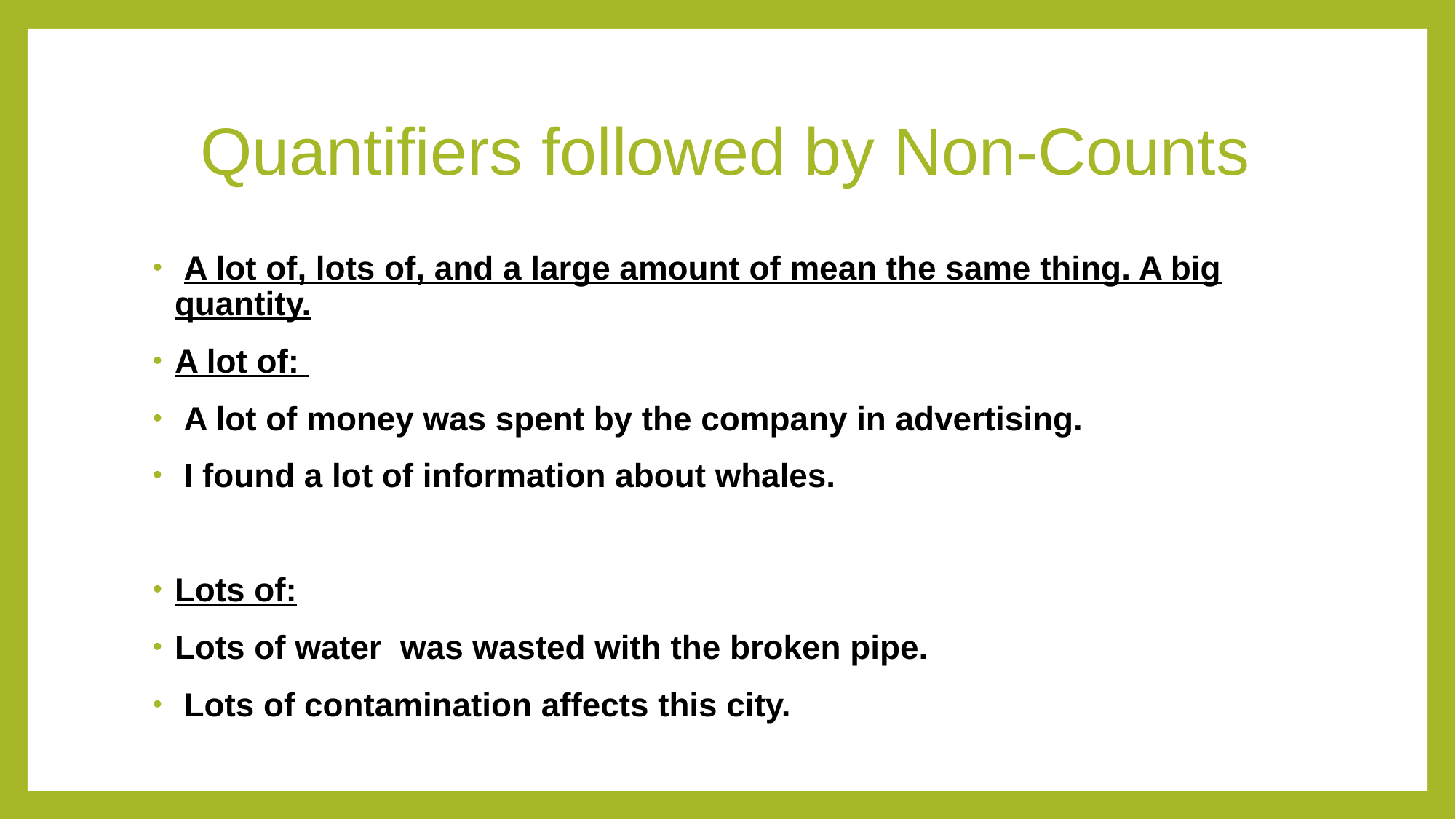

# Quantifiers followed by Non-Counts
 A lot of, lots of, and a large amount of mean the same thing. A big quantity.
A lot of:
 A lot of money was spent by the company in advertising.
 I found a lot of information about whales.

Lots of:
Lots of water  was wasted with the broken pipe.
 Lots of contamination affects this city.